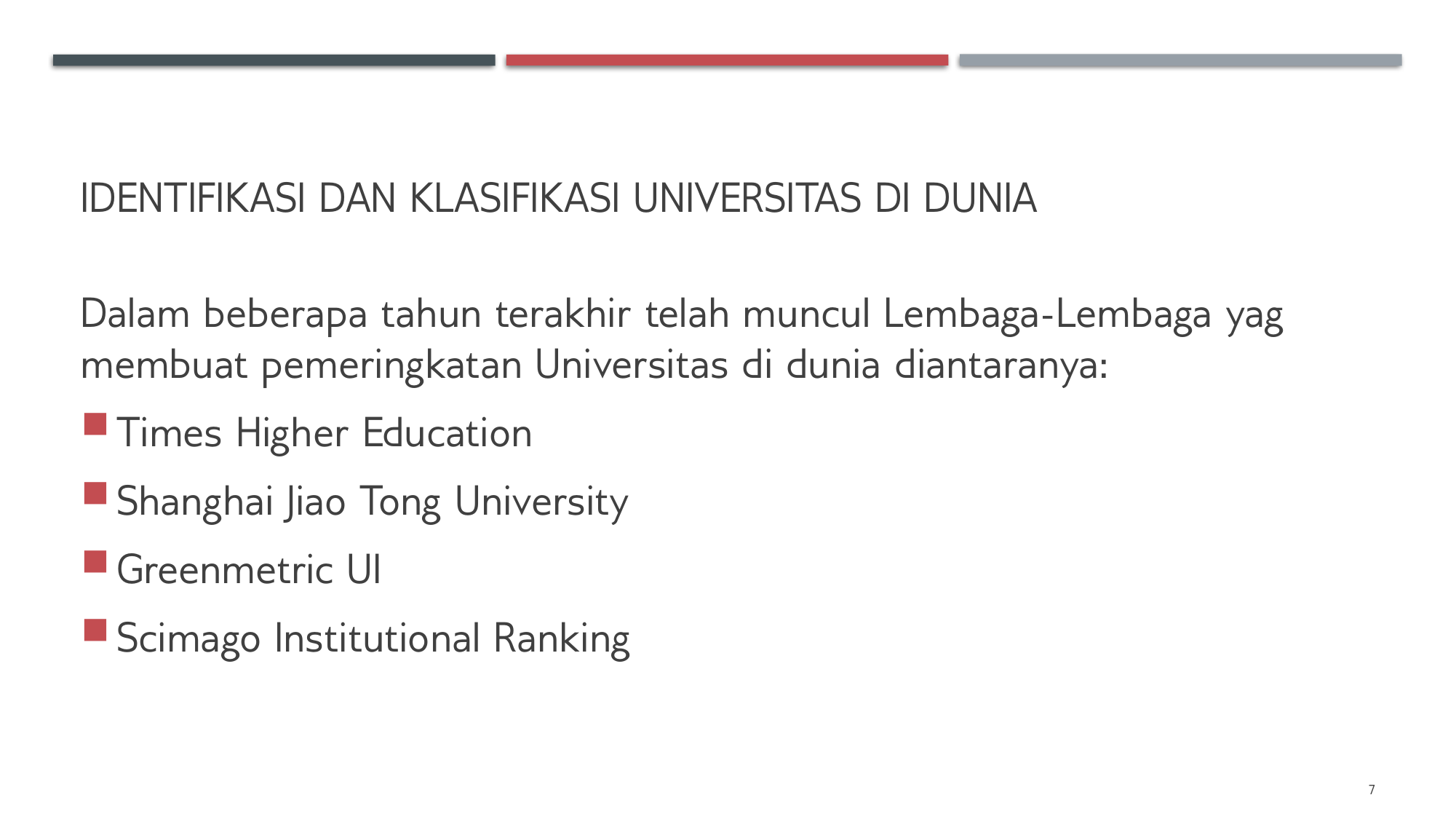

# Identifikasi dan klasifikasi universitas di dunia
Dalam beberapa tahun terakhir telah muncul Lembaga-Lembaga yag membuat pemeringkatan Universitas di dunia diantaranya:
Times Higher Education
Shanghai Jiao Tong University
Greenmetric UI
Scimago Institutional Ranking

7